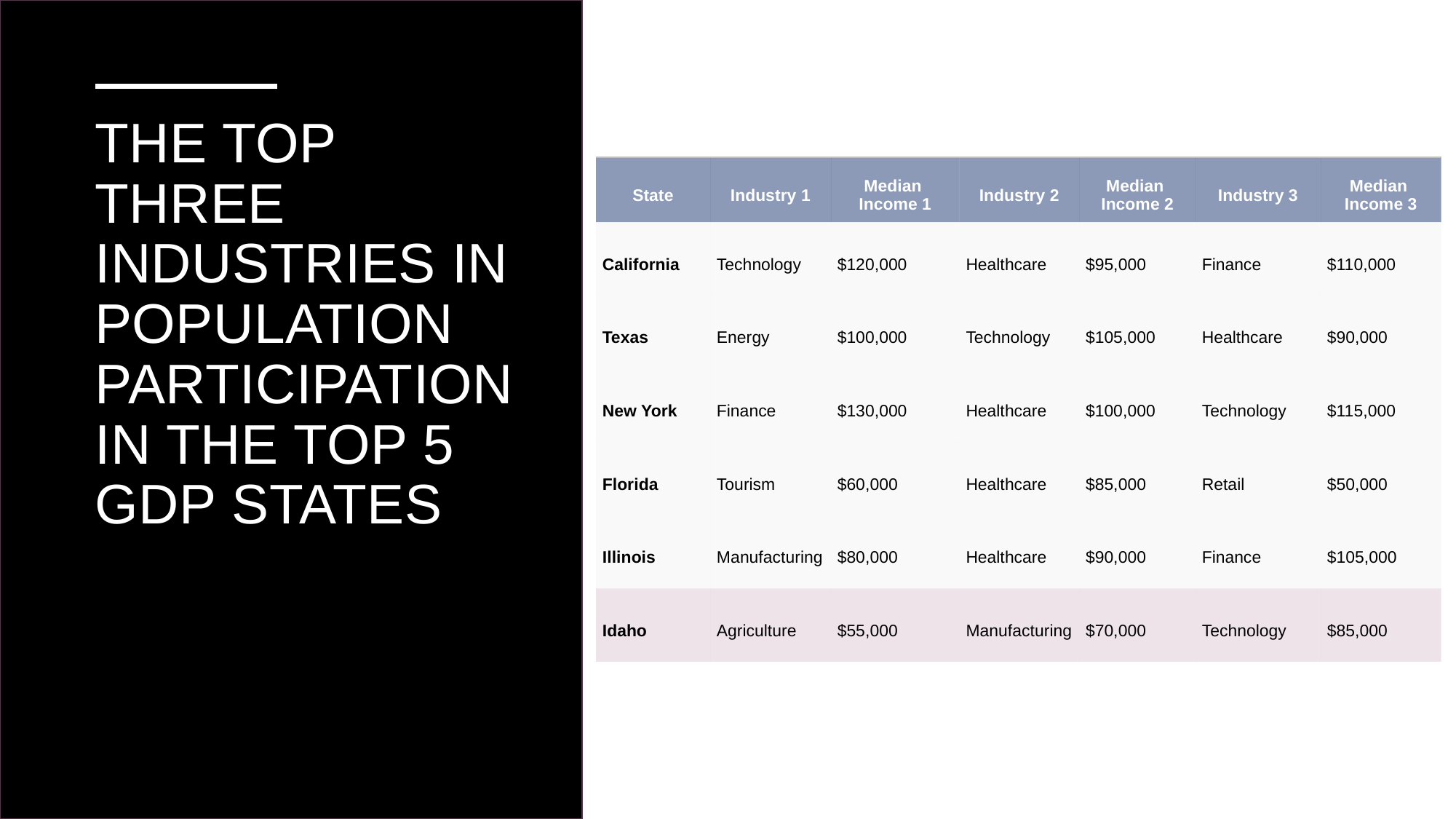

# the top three industries in Population participation in the top 5 GDP states
| State | Industry 1 | Median Income 1 | Industry 2 | Median Income 2 | Industry 3 | Median Income 3 |
| --- | --- | --- | --- | --- | --- | --- |
| California | Technology | $120,000 | Healthcare | $95,000 | Finance | $110,000 |
| Texas | Energy | $100,000 | Technology | $105,000 | Healthcare | $90,000 |
| New York | Finance | $130,000 | Healthcare | $100,000 | Technology | $115,000 |
| Florida | Tourism | $60,000 | Healthcare | $85,000 | Retail | $50,000 |
| Illinois | Manufacturing | $80,000 | Healthcare | $90,000 | Finance | $105,000 |
| Idaho | Agriculture | $55,000 | Manufacturing | $70,000 | Technology | $85,000 |